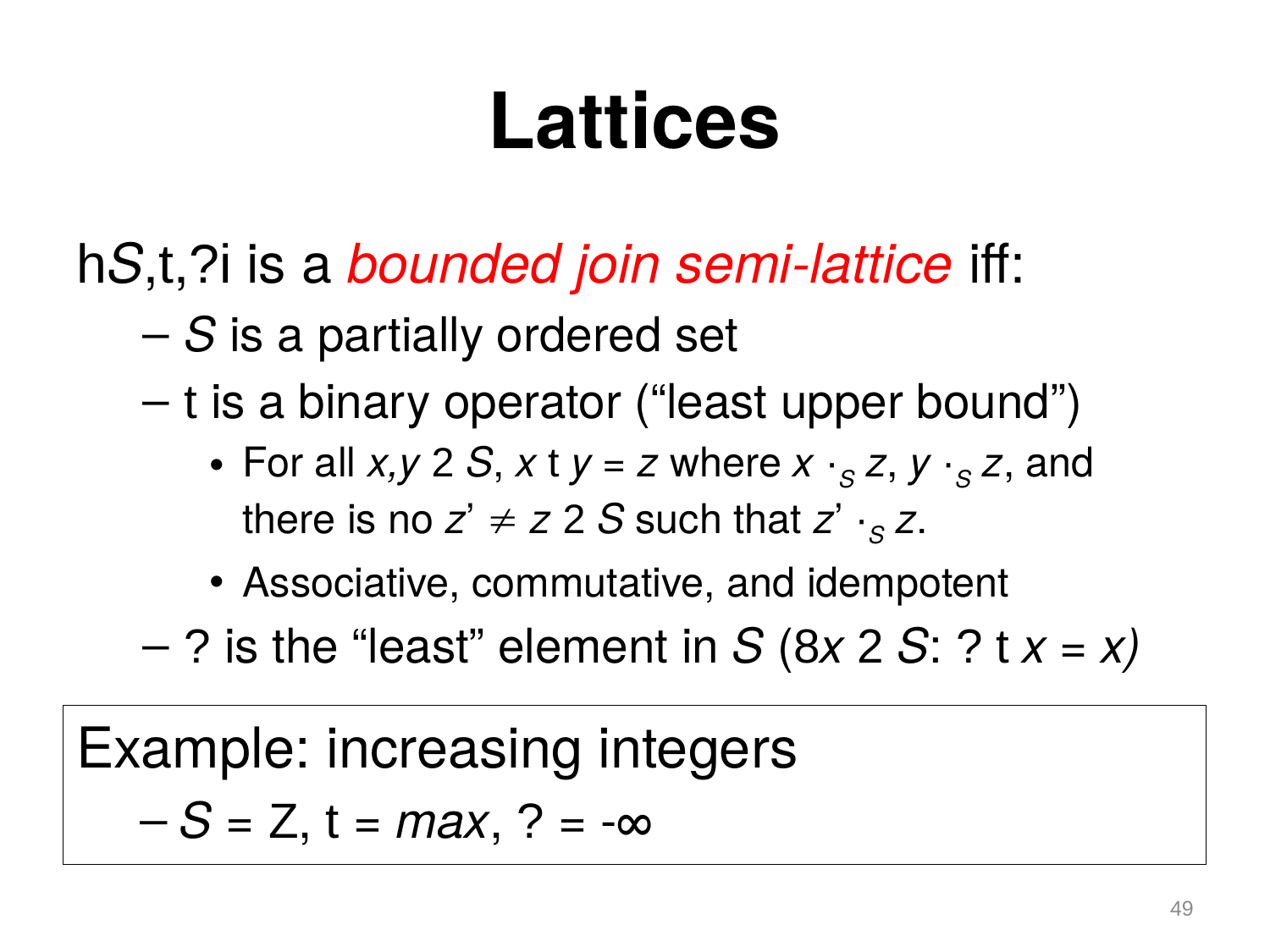

# Lattices
hS,t,?i is a bounded join semi-lattice iff:
S is a partially ordered set
t is a binary operator (“least upper bound”)
For all x,y 2 S, x t y = z where x ·S z, y ·S z, and there is no z’ ≠ z 2 S such that z’ ·S z.
Associative, commutative, and idempotent
? is the “least” element in S (8x 2 S: ? t x = x)
Example: increasing integers
S = Z, t = max, ? = -∞
49